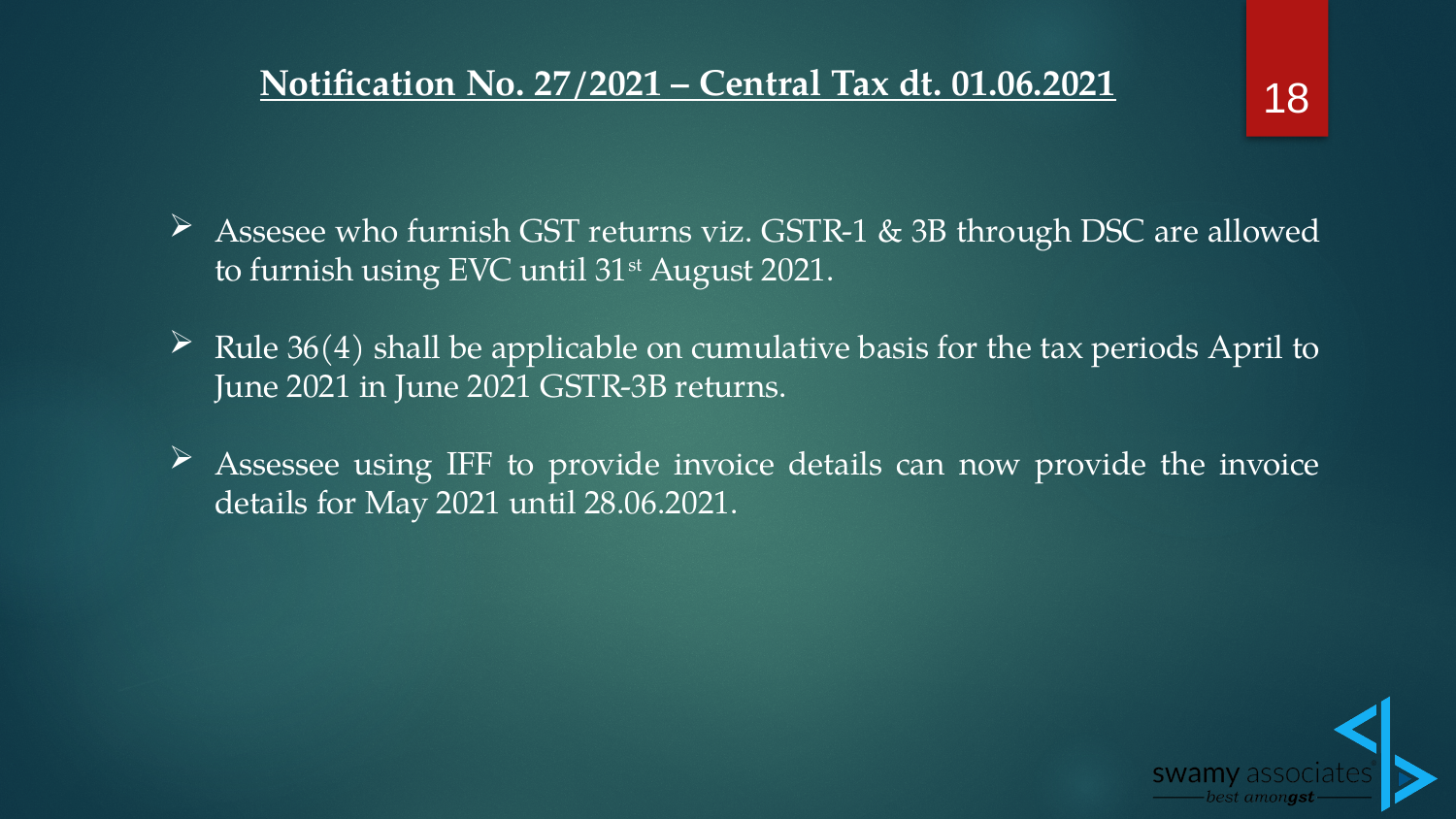

18
Notification No. 27/2021 – Central Tax dt. 01.06.2021
Assesee who furnish GST returns viz. GSTR-1 & 3B through DSC are allowed to furnish using EVC until 31st August 2021.

Rule 36(4) shall be applicable on cumulative basis for the tax periods April to June 2021 in June 2021 GSTR-3B returns.

Assessee using IFF to provide invoice details can now provide the invoice details for May 2021 until 28.06.2021.